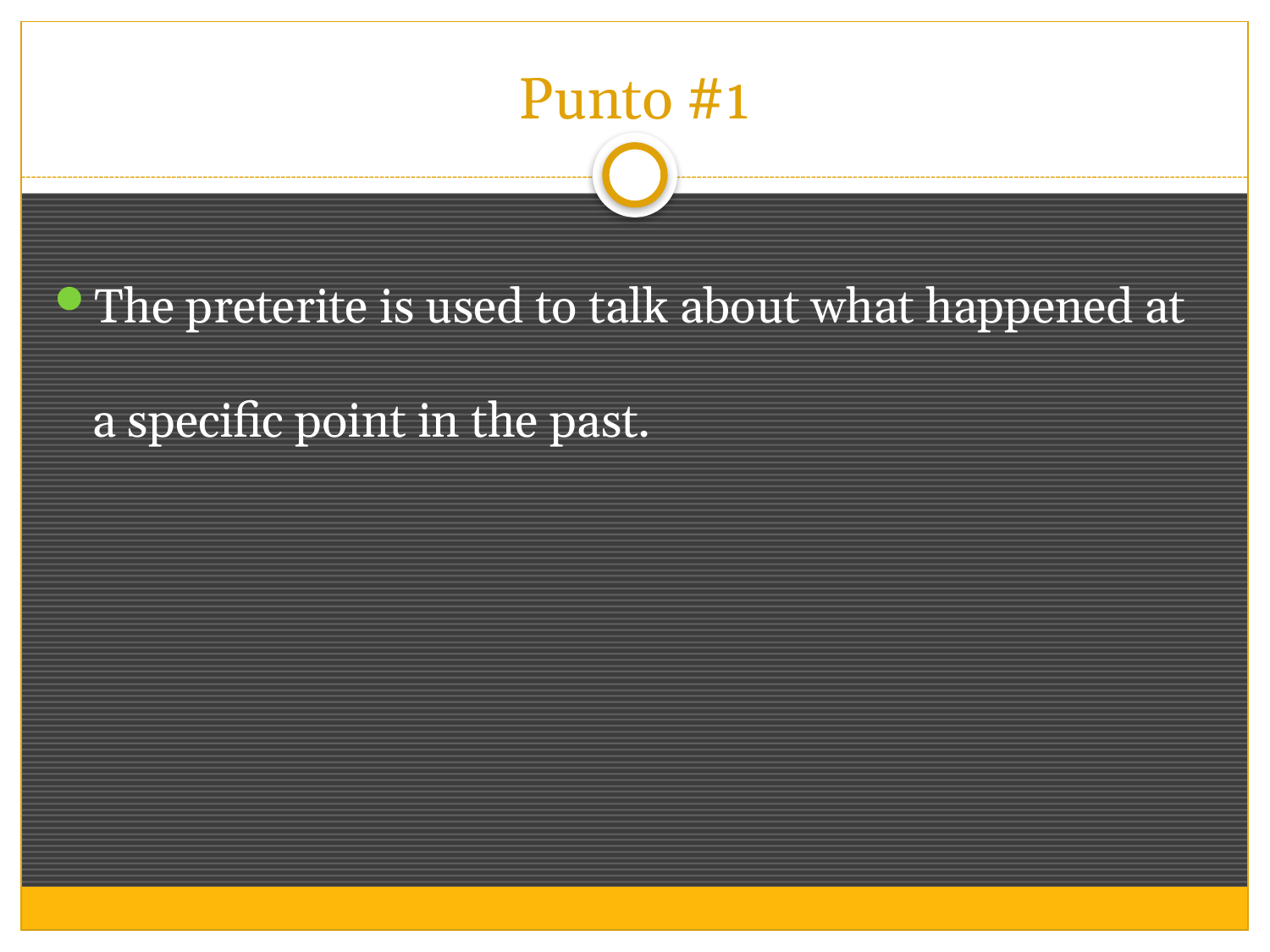

# Punto #1
The preterite is used to talk about what happened at a specific point in the past.